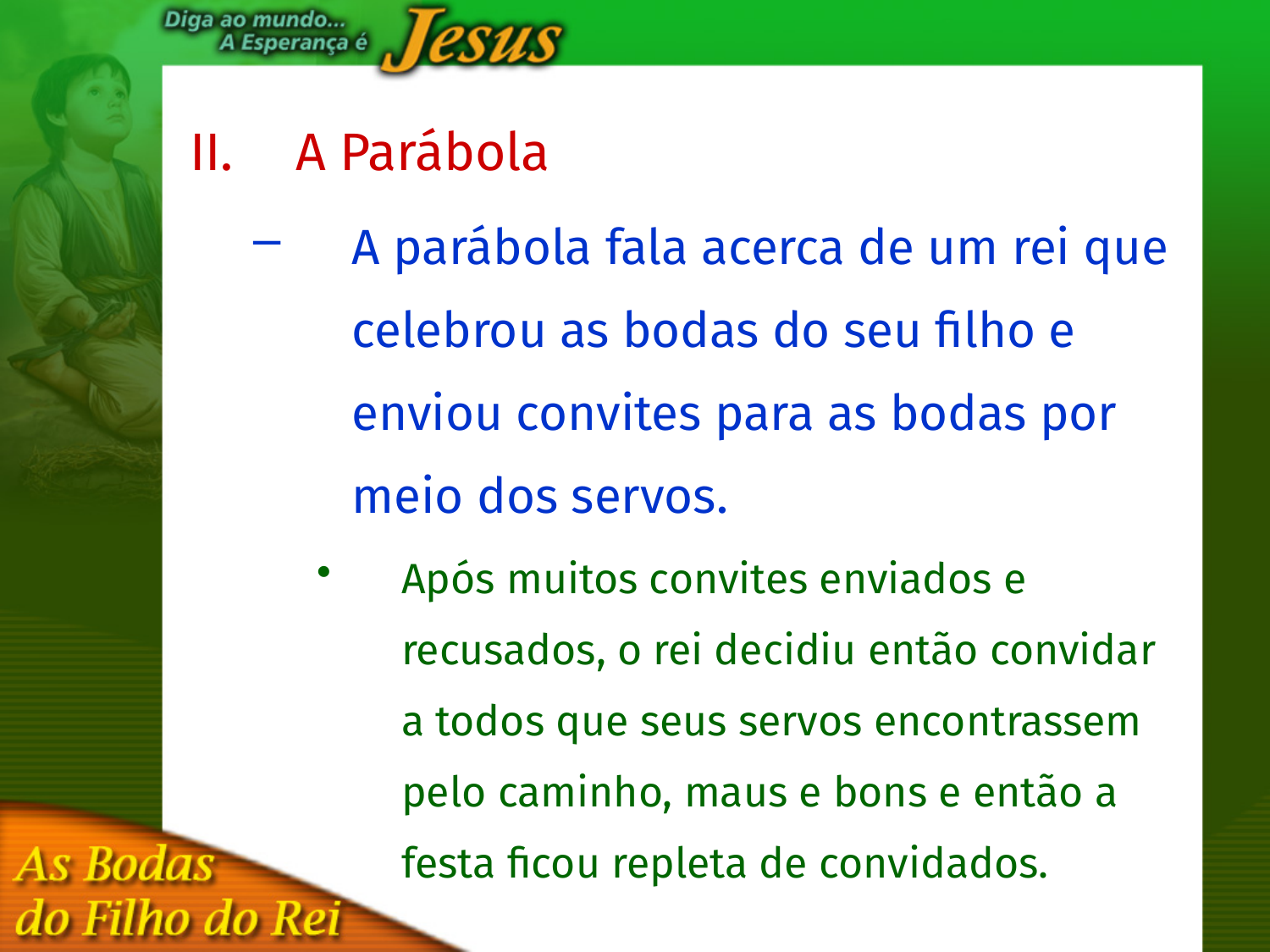

A Parábola
A parábola fala acerca de um rei que celebrou as bodas do seu filho e enviou convites para as bodas por meio dos servos.
Após muitos convites enviados e recusados, o rei decidiu então convidar a todos que seus servos encontrassem pelo caminho, maus e bons e então a festa ficou repleta de convidados.